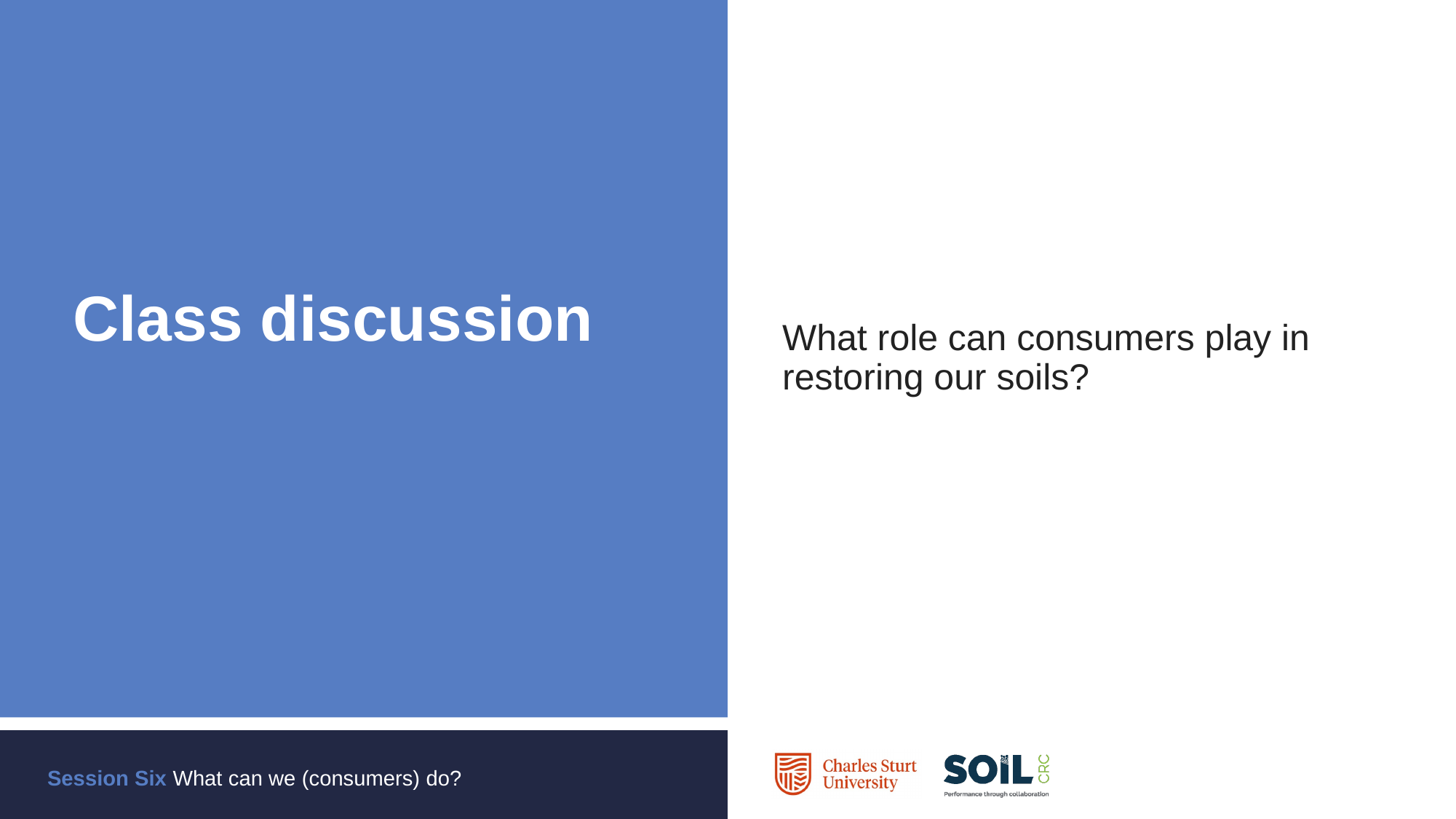

What role can consumers play in restoring our soils?
# Class discussion